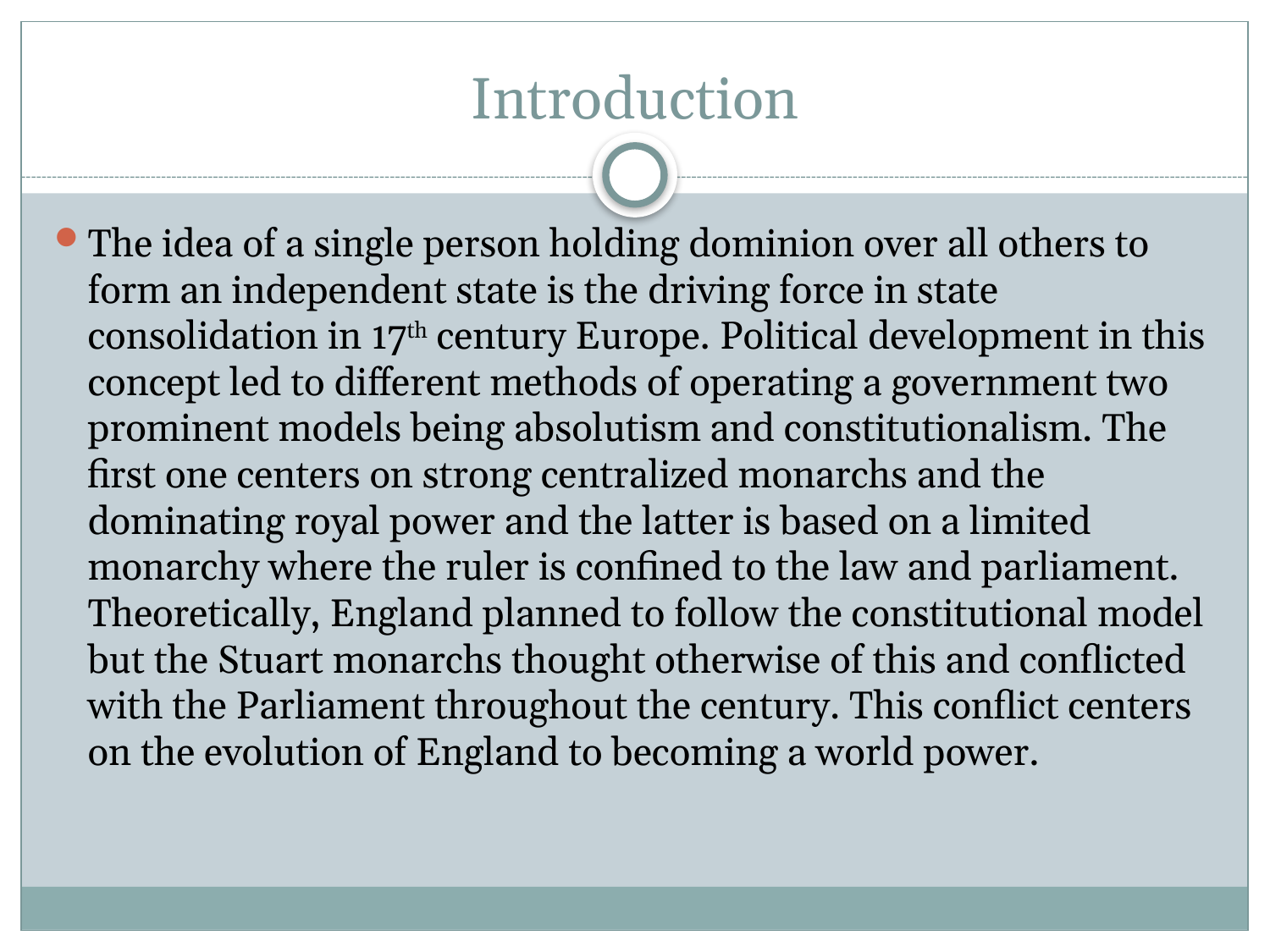

# Introduction
The idea of a single person holding dominion over all others to form an independent state is the driving force in state consolidation in 17th century Europe. Political development in this concept led to different methods of operating a government two prominent models being absolutism and constitutionalism. The first one centers on strong centralized monarchs and the dominating royal power and the latter is based on a limited monarchy where the ruler is confined to the law and parliament. Theoretically, England planned to follow the constitutional model but the Stuart monarchs thought otherwise of this and conflicted with the Parliament throughout the century. This conflict centers on the evolution of England to becoming a world power.